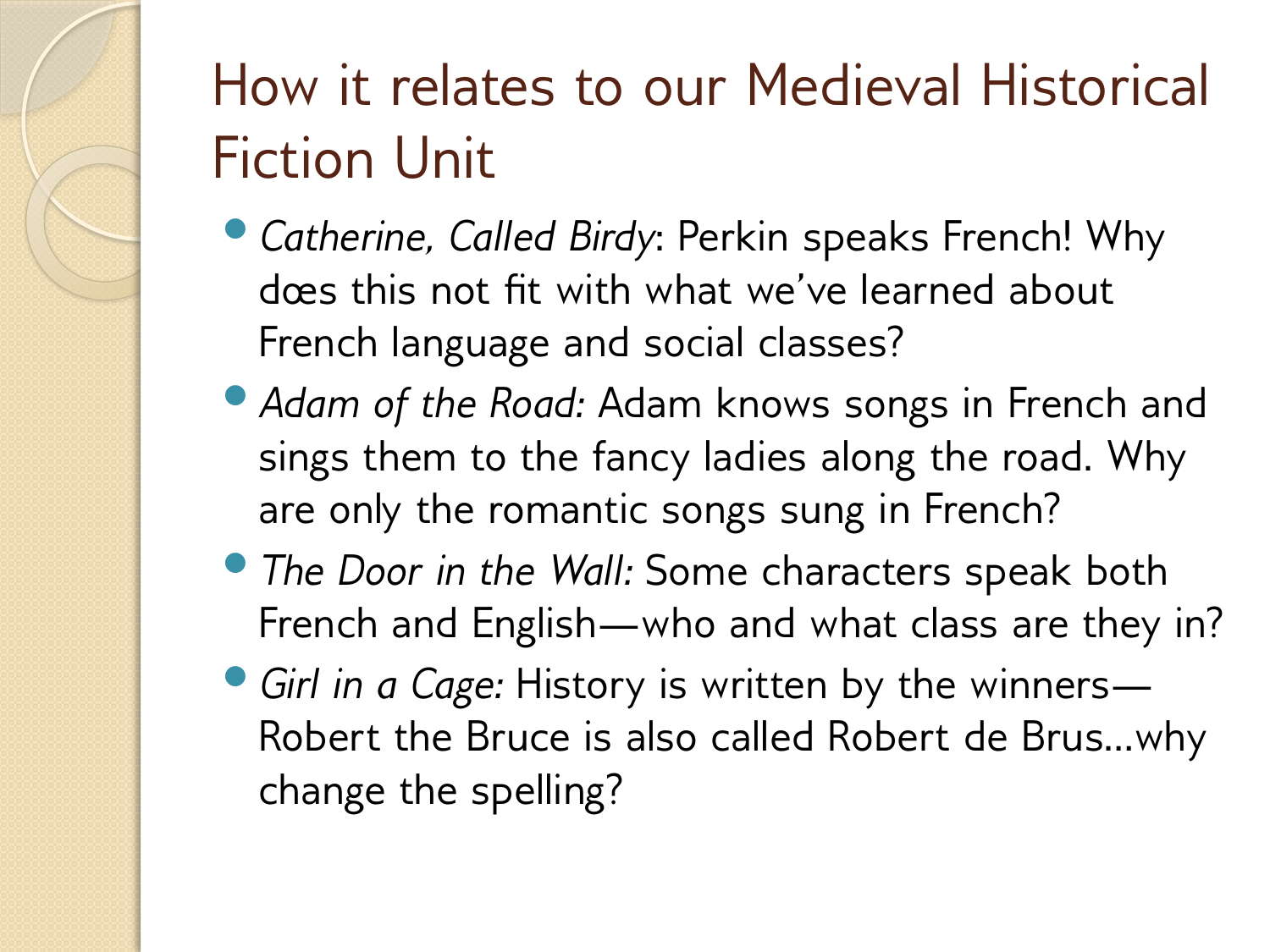

# How it relates to our Medieval Historical Fiction Unit
Catherine, Called Birdy: Perkin speaks French! Why does this not fit with what we’ve learned about French language and social classes?
Adam of the Road: Adam knows songs in French and sings them to the fancy ladies along the road. Why are only the romantic songs sung in French?
The Door in the Wall: Some characters speak both French and English—who and what class are they in?
Girl in a Cage: History is written by the winners—Robert the Bruce is also called Robert de Brus…why change the spelling?